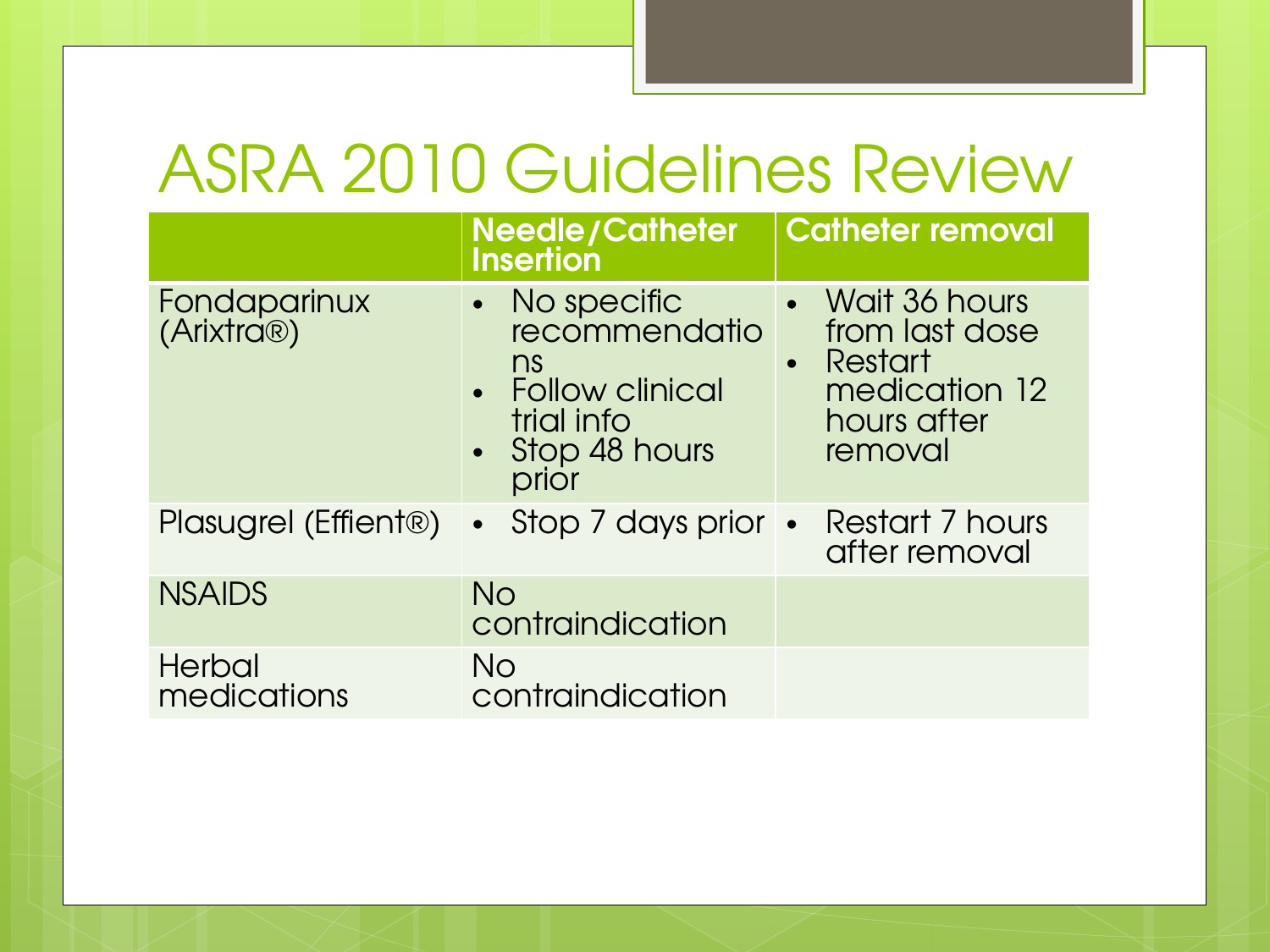

# ASRA 2010 Guidelines Review
|  | Needle/Catheter Insertion | Catheter removal |
| --- | --- | --- |
| Fondaparinux (Arixtra®) | No specific recommendations Follow clinical trial info Stop 48 hours prior | Wait 36 hours from last dose Restart medication 12 hours after removal |
| Plasugrel (Effient®) | Stop 7 days prior | Restart 7 hours after removal |
| NSAIDS | No contraindication |  |
| Herbal medications | No contraindication |  |